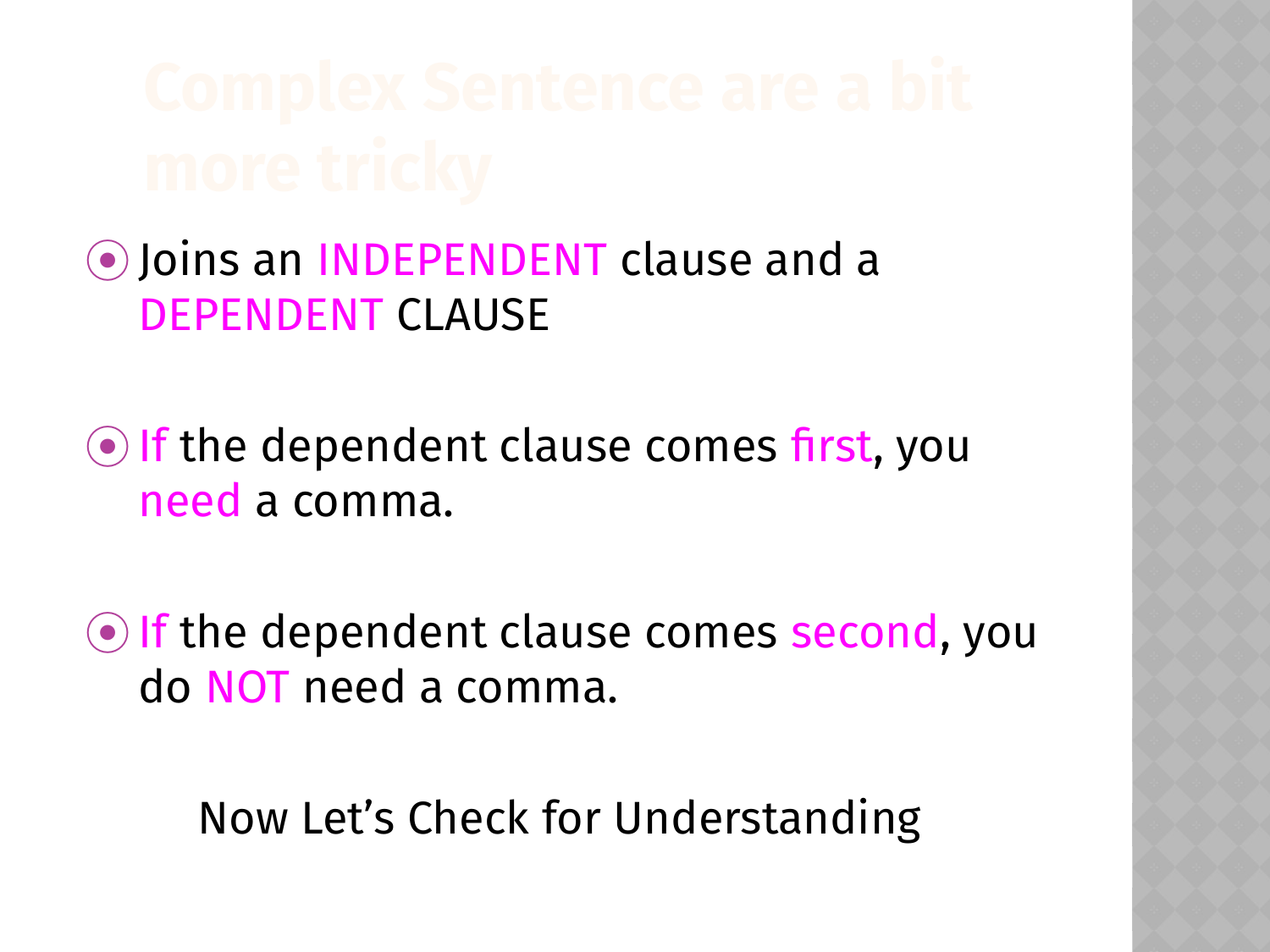

# Complex Sentence are a bit more tricky
Joins an INDEPENDENT clause and a DEPENDENT CLAUSE

If the dependent clause comes first, you need a comma.

If the dependent clause comes second, you do NOT need a comma.

Now Let’s Check for Understanding